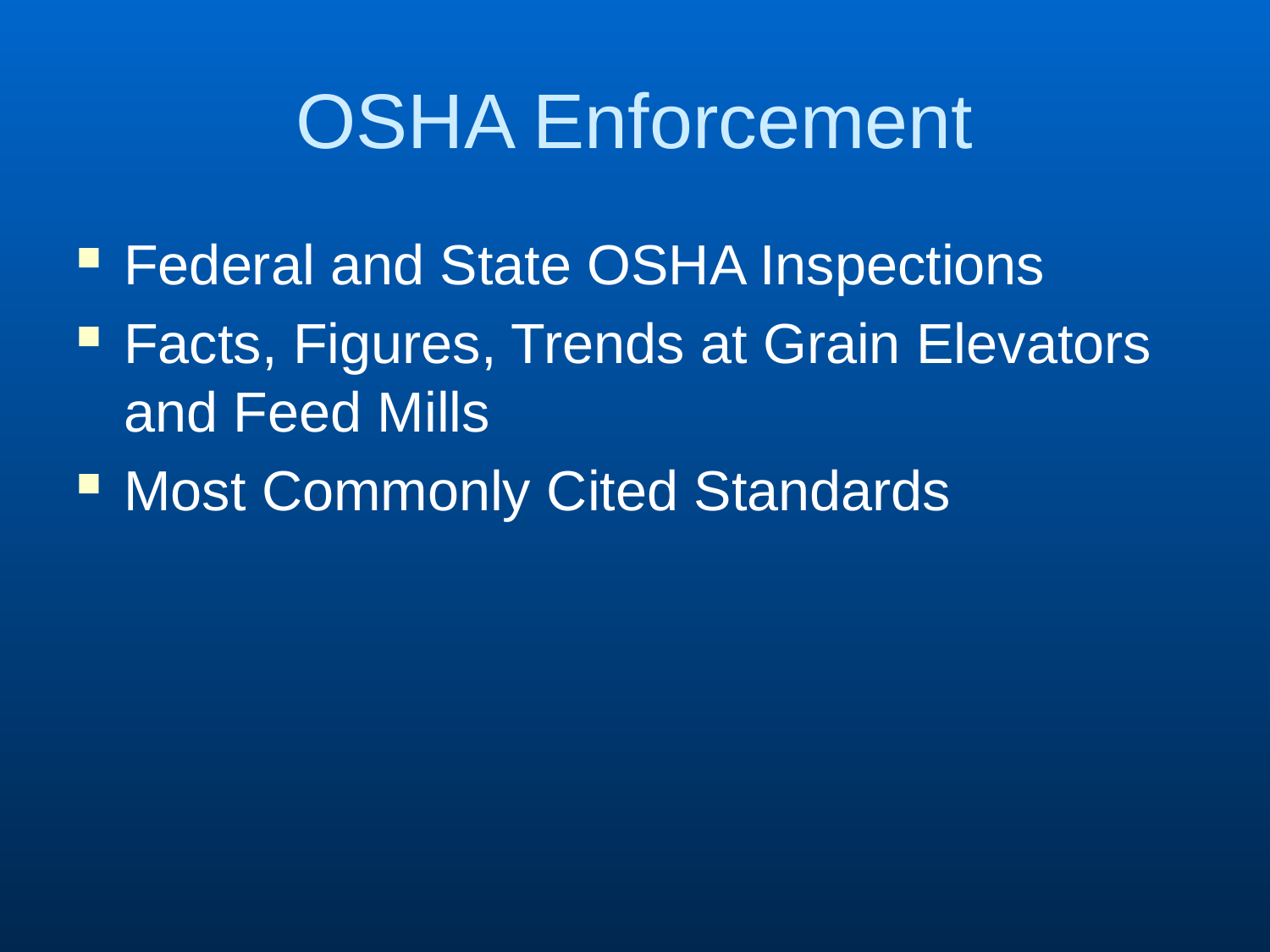

# OSHA Enforcement
Federal and State OSHA Inspections
Facts, Figures, Trends at Grain Elevators and Feed Mills
Most Commonly Cited Standards